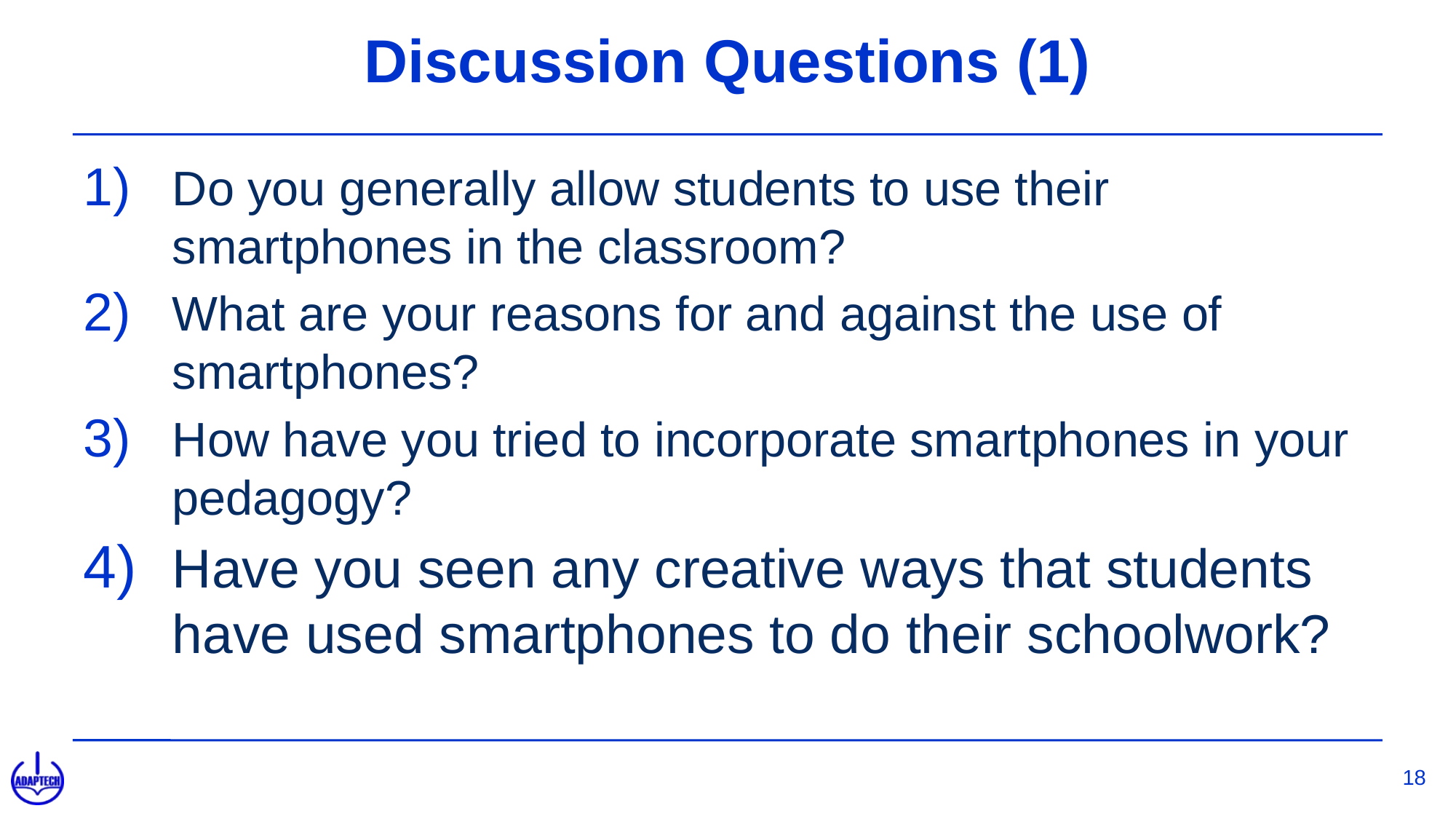

# Discussion Questions (1)
Do you generally allow students to use their smartphones in the classroom?
What are your reasons for and against the use of smartphones?
How have you tried to incorporate smartphones in your pedagogy?
Have you seen any creative ways that students have used smartphones to do their schoolwork?

18